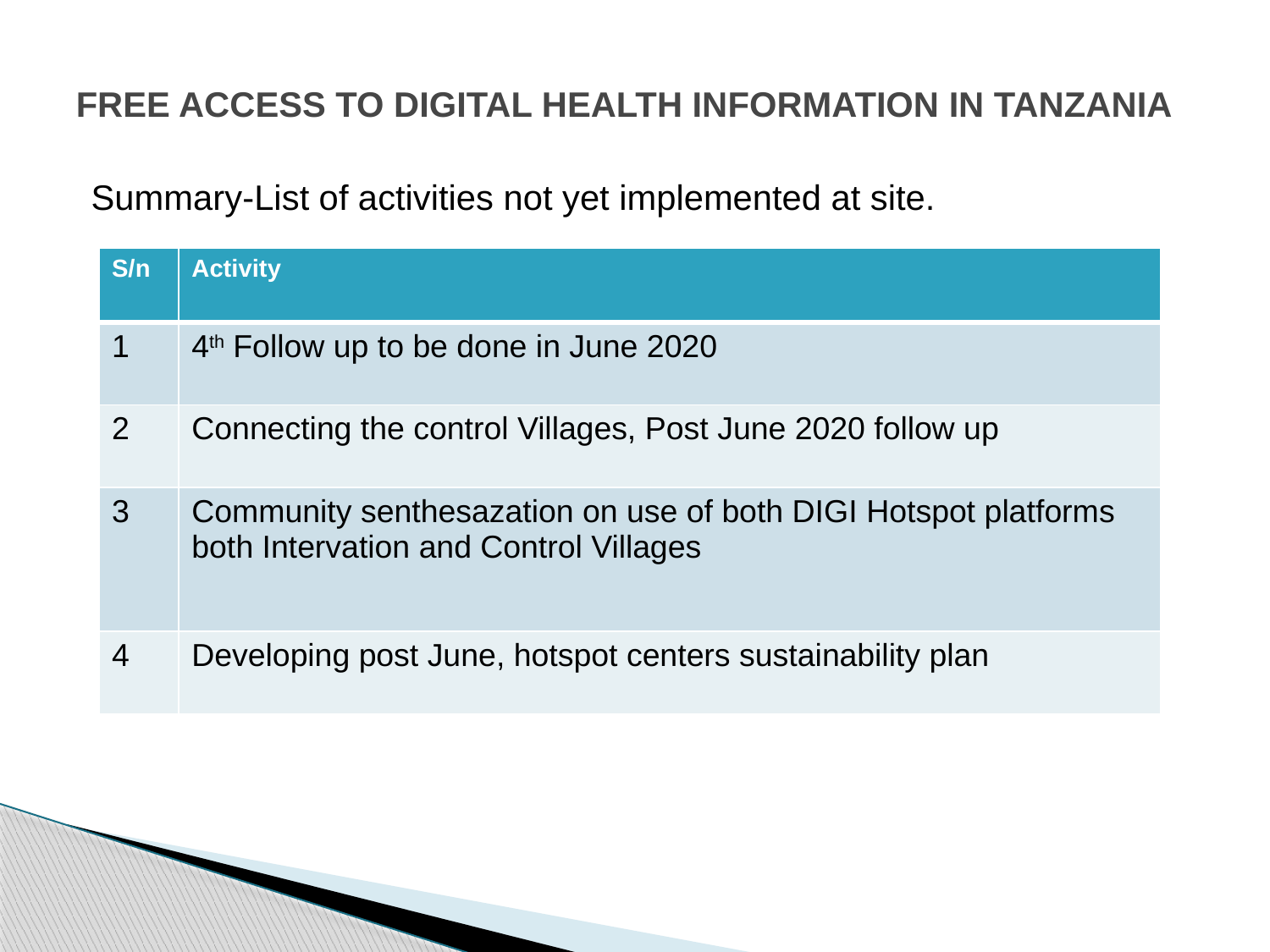

# FREE ACCESS TO DIGITAL HEALTH INFORMATION IN TANZANIA
Summary-List of activities not yet implemented at site.

| S/n | Activity |
| --- | --- |
| 1 | 4th Follow up to be done in June 2020 |
| 2 | Connecting the control Villages, Post June 2020 follow up |
| 3 | Community senthesazation on use of both DIGI Hotspot platforms both Intervation and Control Villages |
| 4 | Developing post June, hotspot centers sustainability plan |